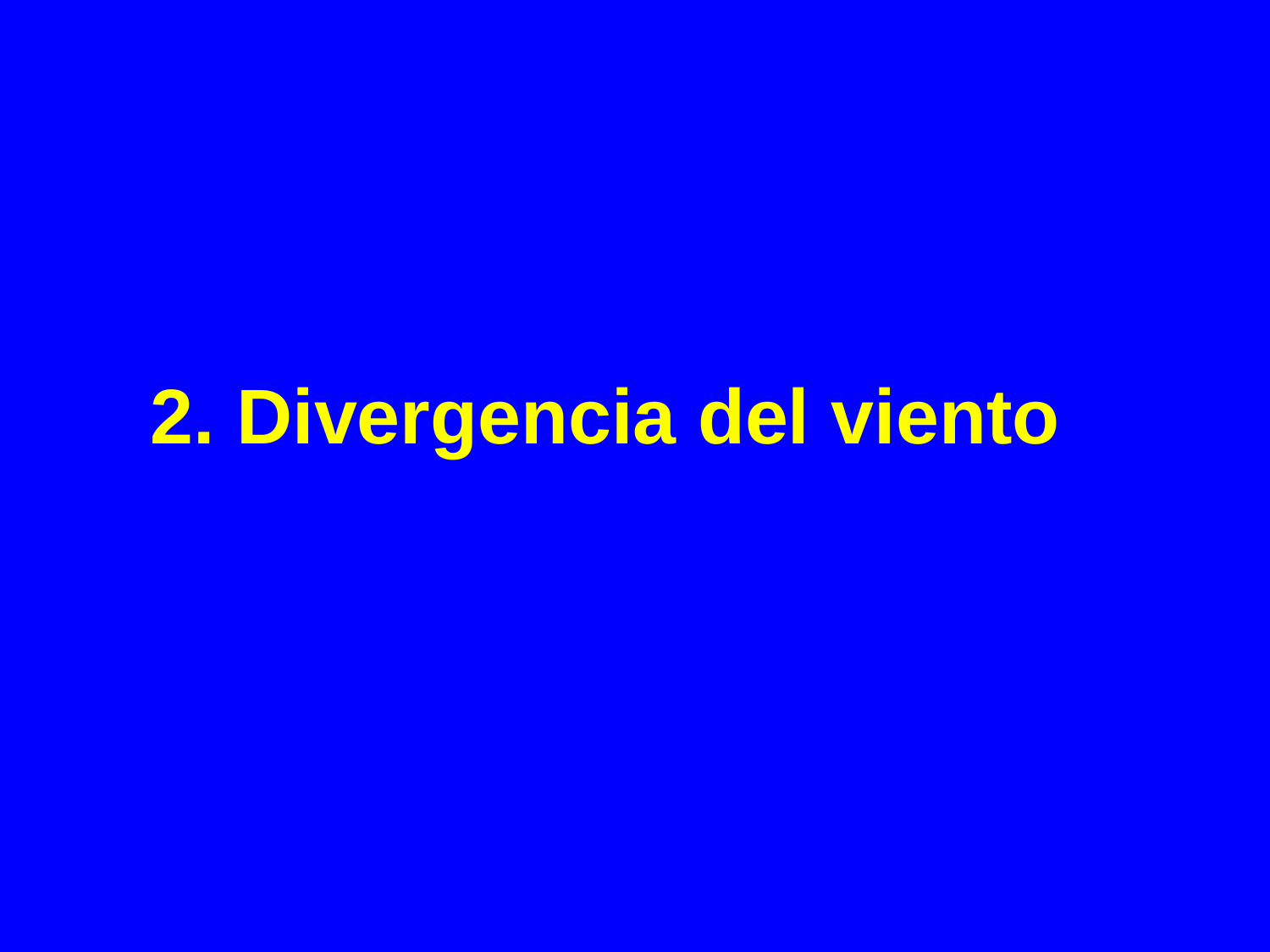

# 2. Divergencia del viento
Análisis objetivo